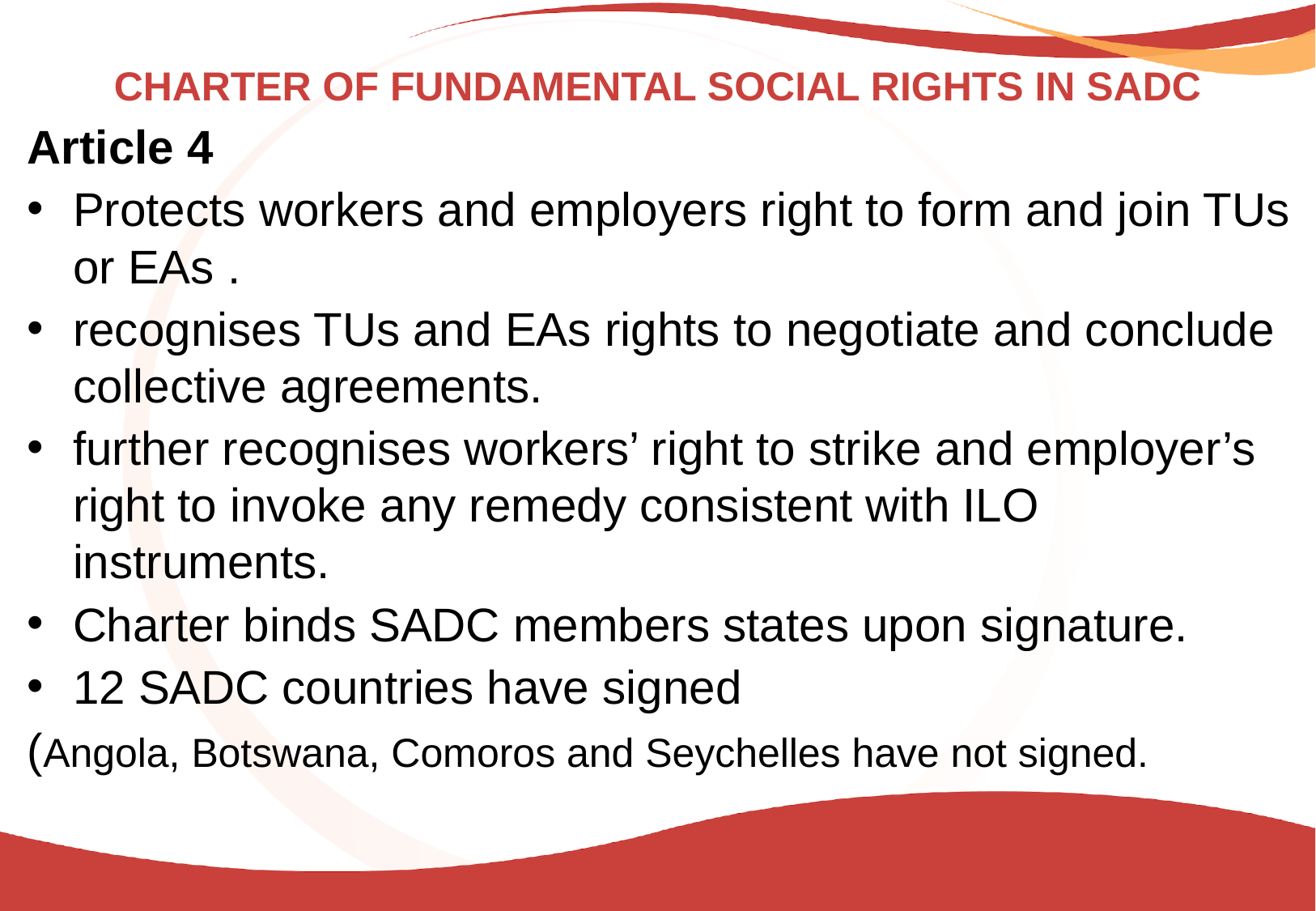

# CHARTER OF FUNDAMENTAL SOCIAL RIGHTS IN SADC
Article 4
Protects workers and employers right to form and join TUs or EAs .
recognises TUs and EAs rights to negotiate and conclude collective agreements.
further recognises workers’ right to strike and employer’s right to invoke any remedy consistent with ILO instruments.
Charter binds SADC members states upon signature.
12 SADC countries have signed
(Angola, Botswana, Comoros and Seychelles have not signed.